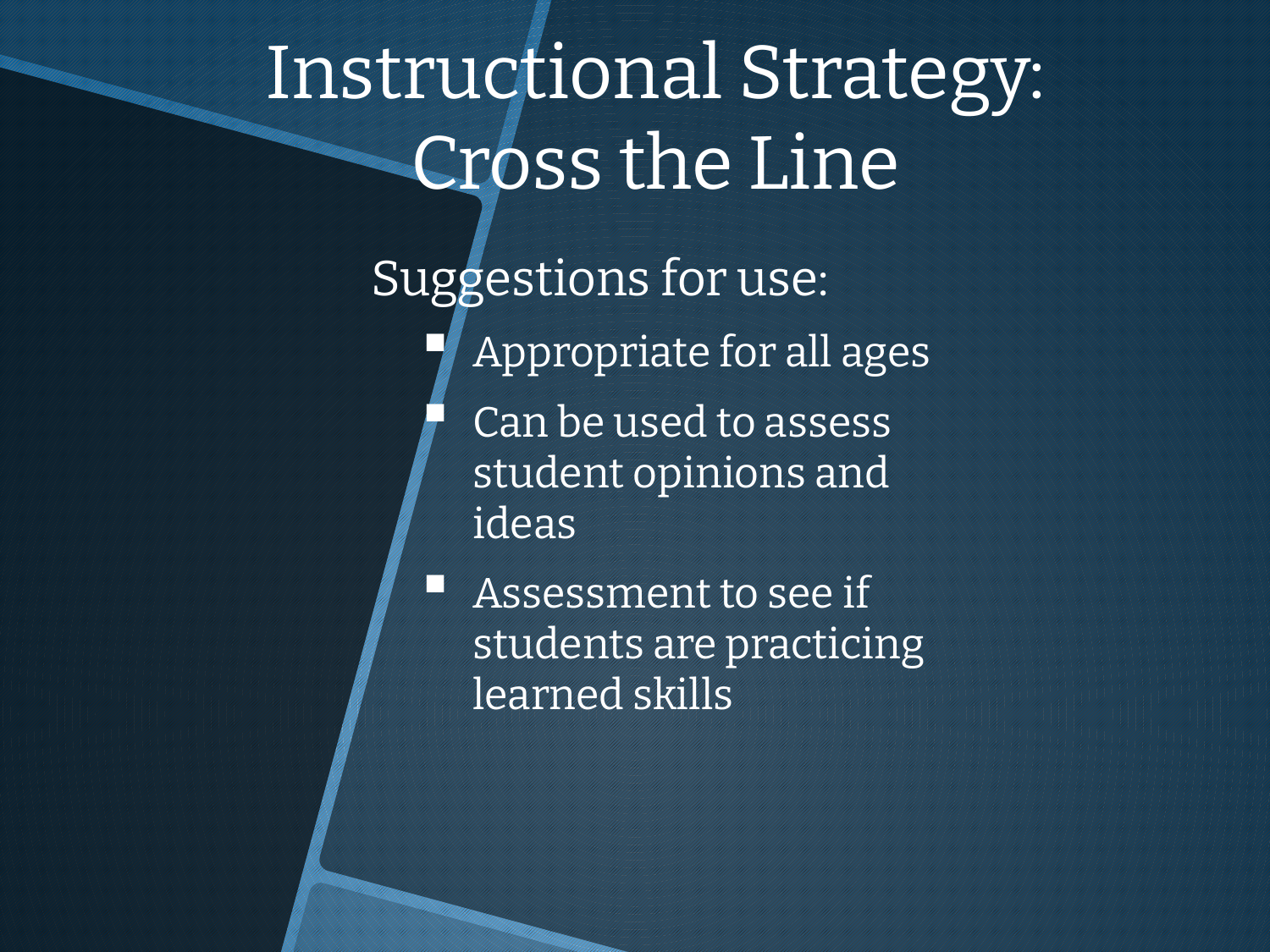

Instructional Strategy:
Cross the Line
Suggestions for use:
Appropriate for all ages
Can be used to assess student opinions and ideas
Assessment to see if students are practicing learned skills